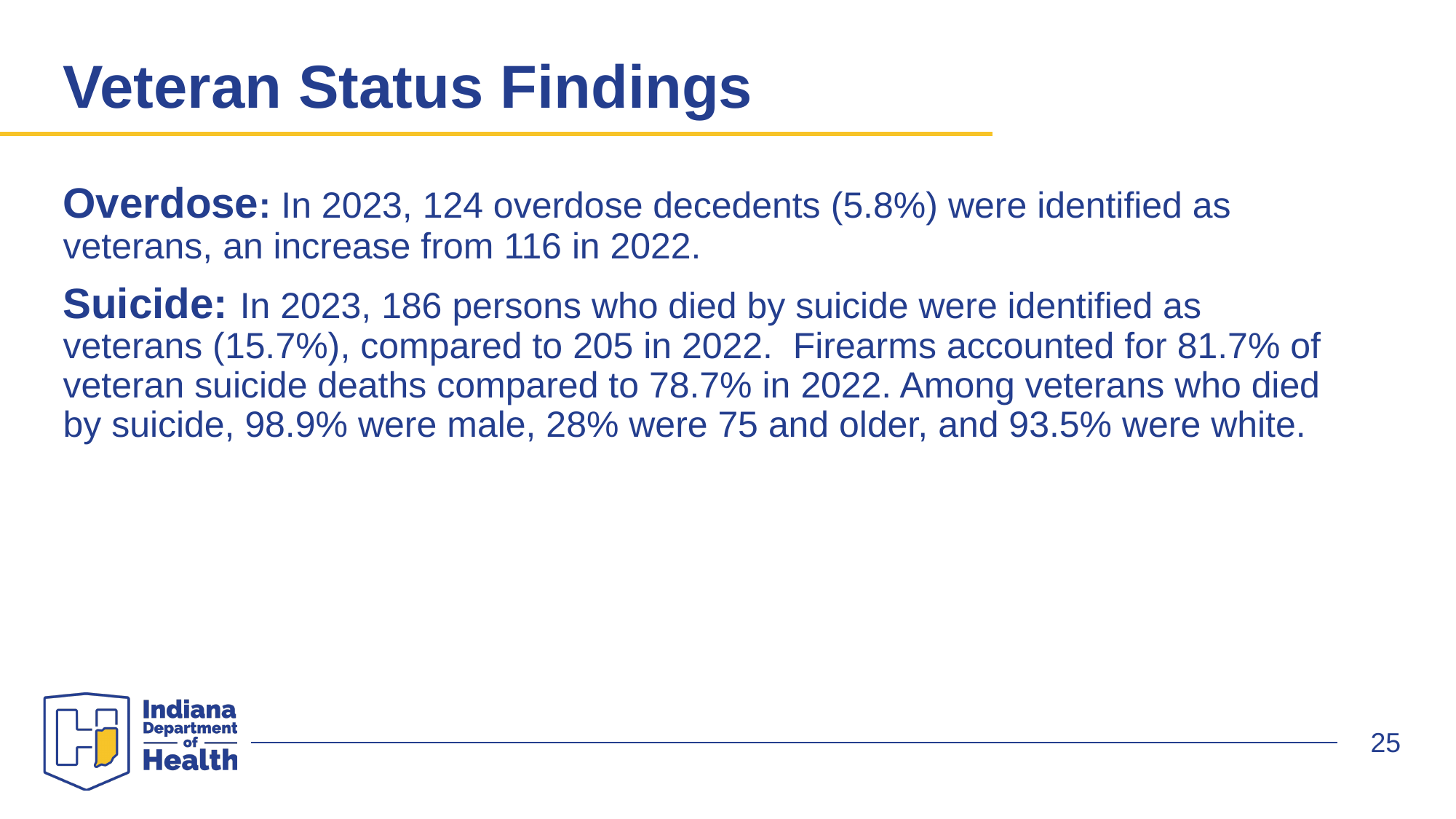

# Veteran Status Findings
Overdose: In 2023, 124 overdose decedents (5.8%) were identified as veterans, an increase from 116 in 2022.
Suicide: In 2023, 186 persons who died by suicide were identified as veterans (15.7%), compared to 205 in 2022.  Firearms accounted for 81.7% of veteran suicide deaths compared to 78.7% in 2022. Among veterans who died by suicide, 98.9% were male, 28% were 75 and older, and 93.5% were white.

25